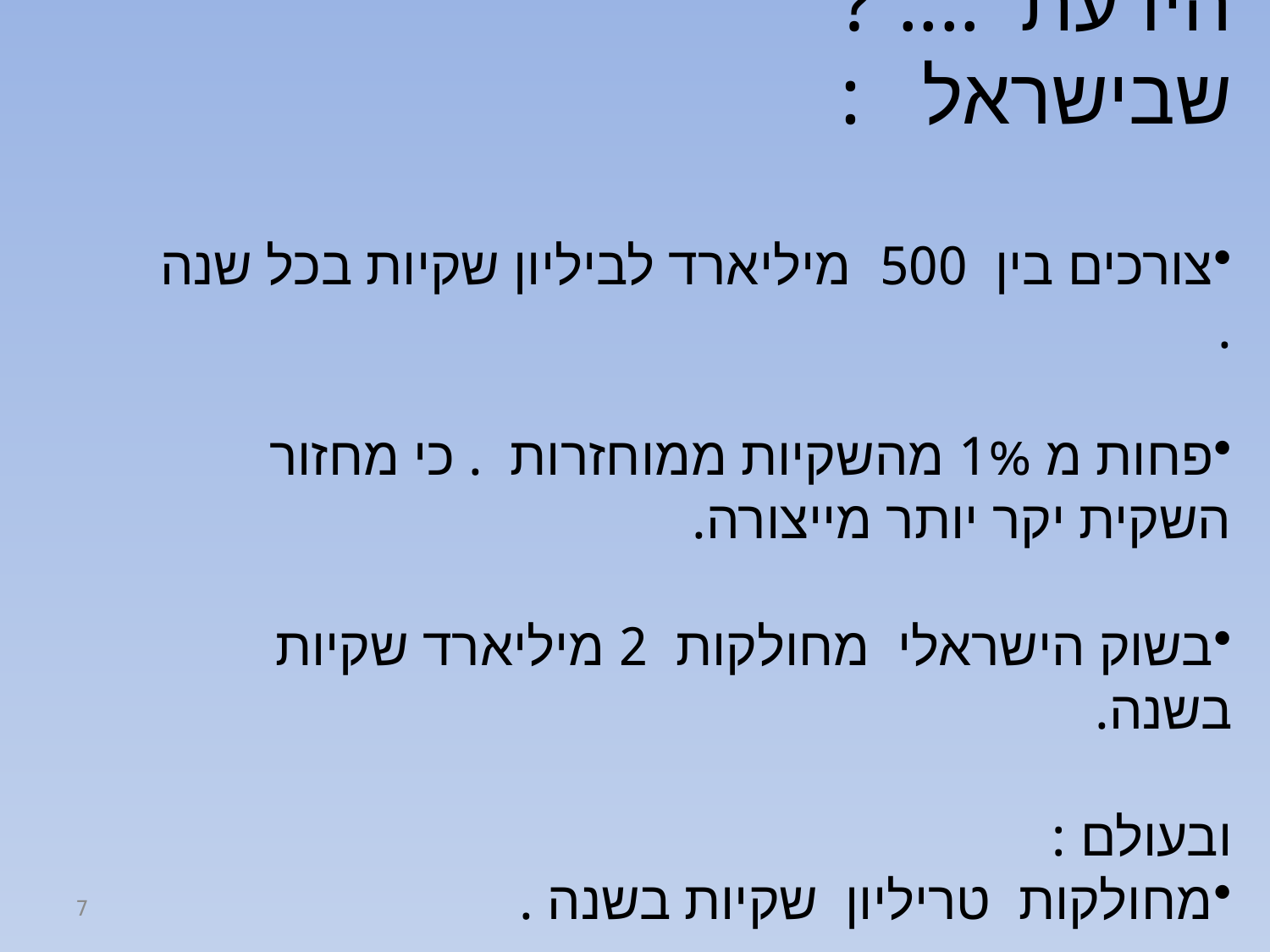

הידעת  .... ?
שבישראל   :

צורכים בין  500  מיליארד לביליון שקיות בכל שנה .

פחות מ 1% מהשקיות ממוחזרות  . כי מחזור השקית יקר יותר מייצורה.

בשוק הישראלי  מחולקות  2 מיליארד שקיות בשנה.

ובעולם :
מחולקות  טריליון  שקיות בשנה .
7